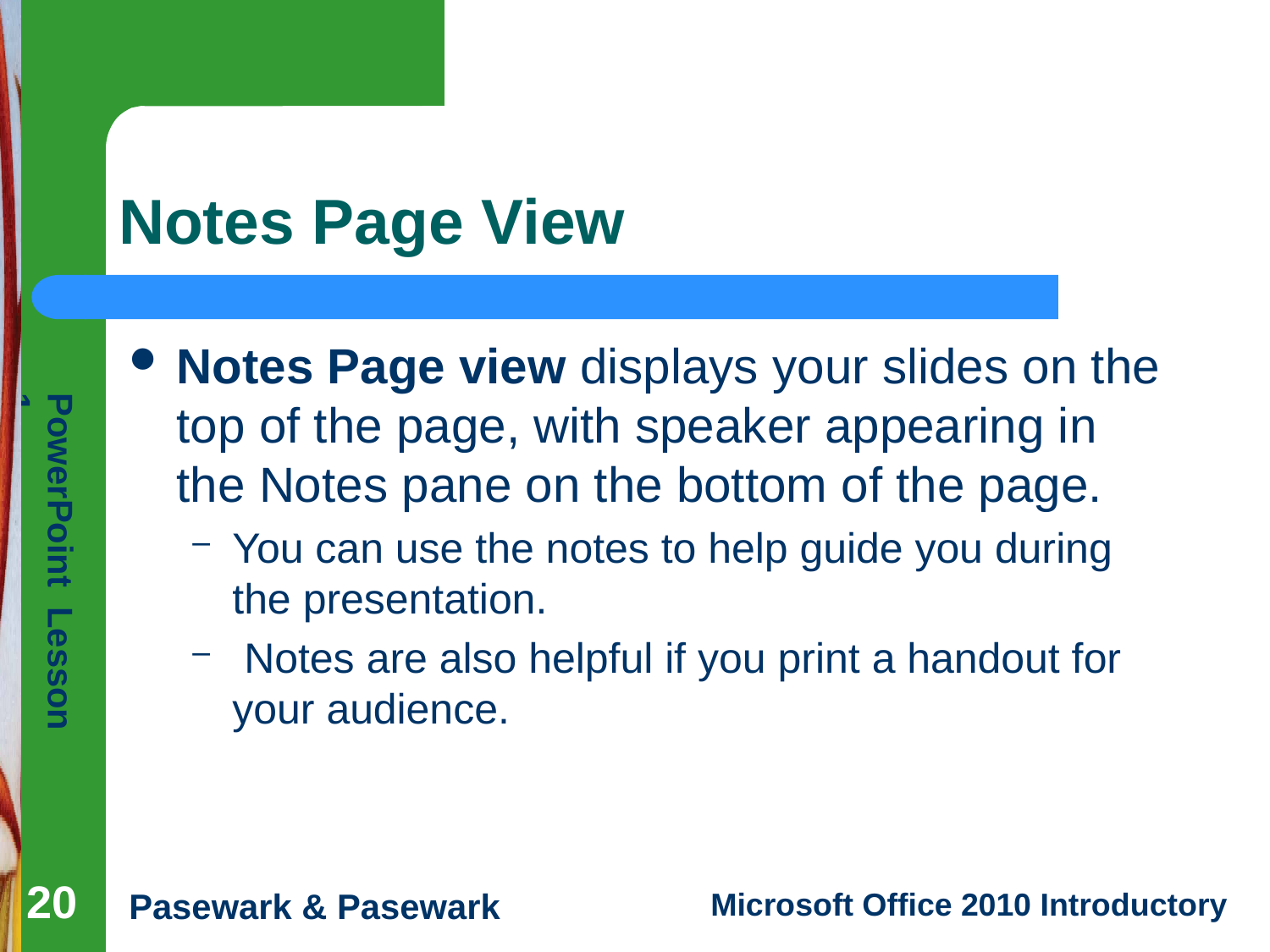

# Notes Page View
Notes Page view displays your slides on the top of the page, with speaker appearing in the Notes pane on the bottom of the page.
You can use the notes to help guide you during the presentation.
 Notes are also helpful if you print a handout for your audience.
20